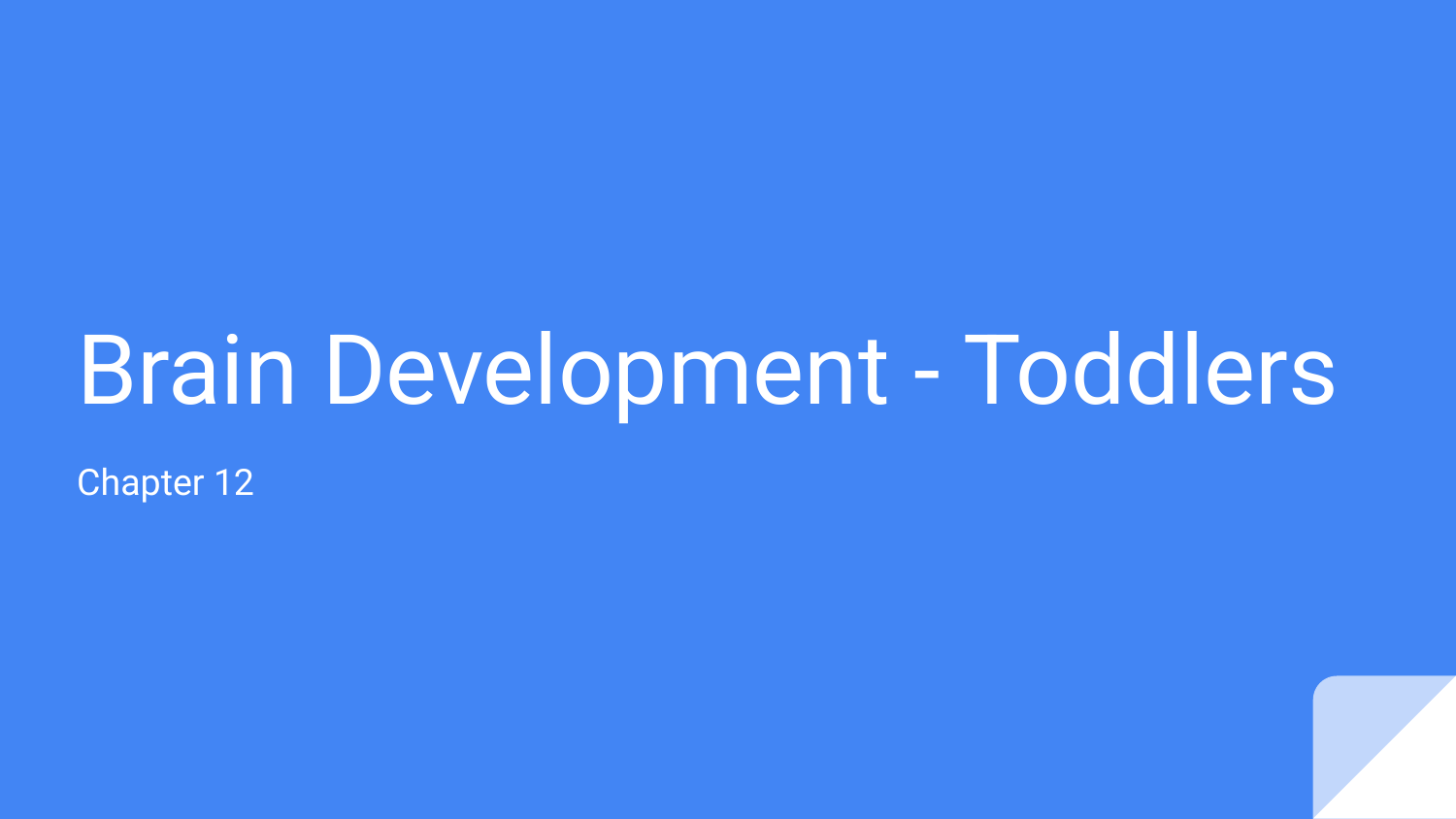

# Brain Development - Toddlers
Chapter 12